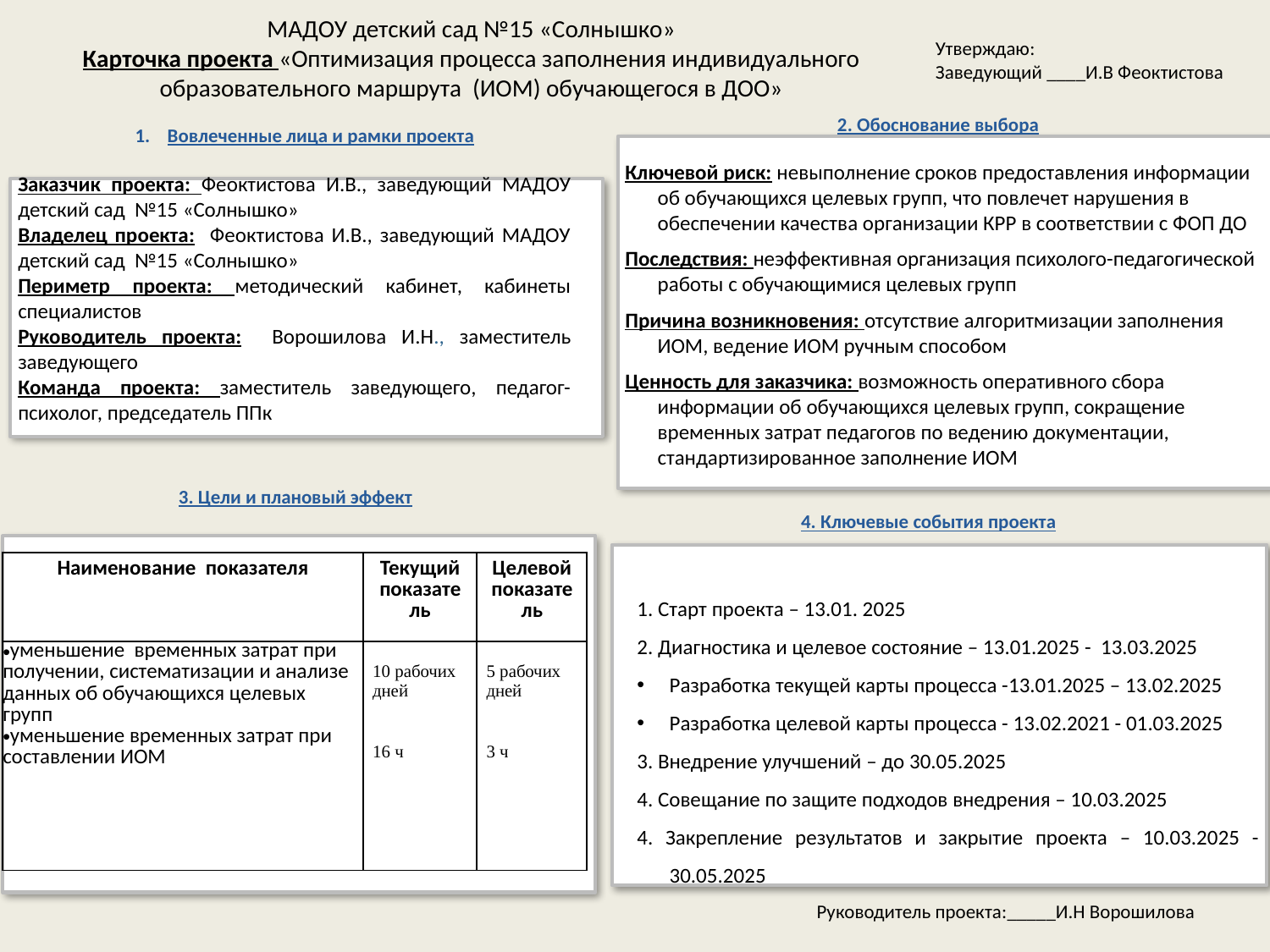

# МАДОУ детский сад №15 «Солнышко» Карточка проекта «Оптимизация процесса заполнения индивидуального образовательного маршрута  (ИОМ) обучающегося в ДОО»
Утверждаю:
Заведующий ____И.В Феоктистова

2. Обоснование выбора
Вовлеченные лица и рамки проекта

Ключевой риск: невыполнение сроков предоставления информации об обучающихся целевых групп, что повлечет нарушения в обеспечении качества организации КРР в соответствии с ФОП ДО
Последствия: неэффективная организация психолого-педагогической работы с обучающимися целевых групп
Причина возникновения: отсутствие алгоритмизации заполнения ИОМ, ведение ИОМ ручным способом
Ценность для заказчика: возможность оперативного сбора информации об обучающихся целевых групп, сокращение временных затрат педагогов по ведению документации, стандартизированное заполнение ИОМ
Заказчик проекта: Феоктистова И.В., заведующий МАДОУ детский сад  №15 «Солнышко»
Владелец проекта:  Феоктистова И.В., заведующий МАДОУ детский сад  №15 «Солнышко»
Периметр проекта: методический кабинет, кабинеты специалистов
Руководитель проекта:  Ворошилова И.Н., заместитель заведующего
Команда проекта: заместитель заведующего, педагог-психолог, председатель ППк

3. Цели и плановый эффект
4. Ключевые события проекта

| Наименование показателя | Текущий показатель | Целевой показатель |
| --- | --- | --- |
| уменьшение временных затрат при получении, систематизации и анализе данных об обучающихся целевых групп уменьшение временных затрат при составлении ИОМ | 10 рабочих дней 16 ч | 5 рабочих дней 3 ч |
1. Старт проекта – 13.01. 2025
2. Диагностика и целевое состояние – 13.01.2025 -  13.03.2025
Разработка текущей карты процесса -13.01.2025 – 13.02.2025
Разработка целевой карты процесса - 13.02.2021 - 01.03.2025
3. Внедрение улучшений – до 30.05.2025
4. Совещание по защите подходов внедрения – 10.03.2025
4. Закрепление результатов и закрытие проекта – 10.03.2025 - 30.05.2025
Руководитель проекта:_____И.Н Ворошилова